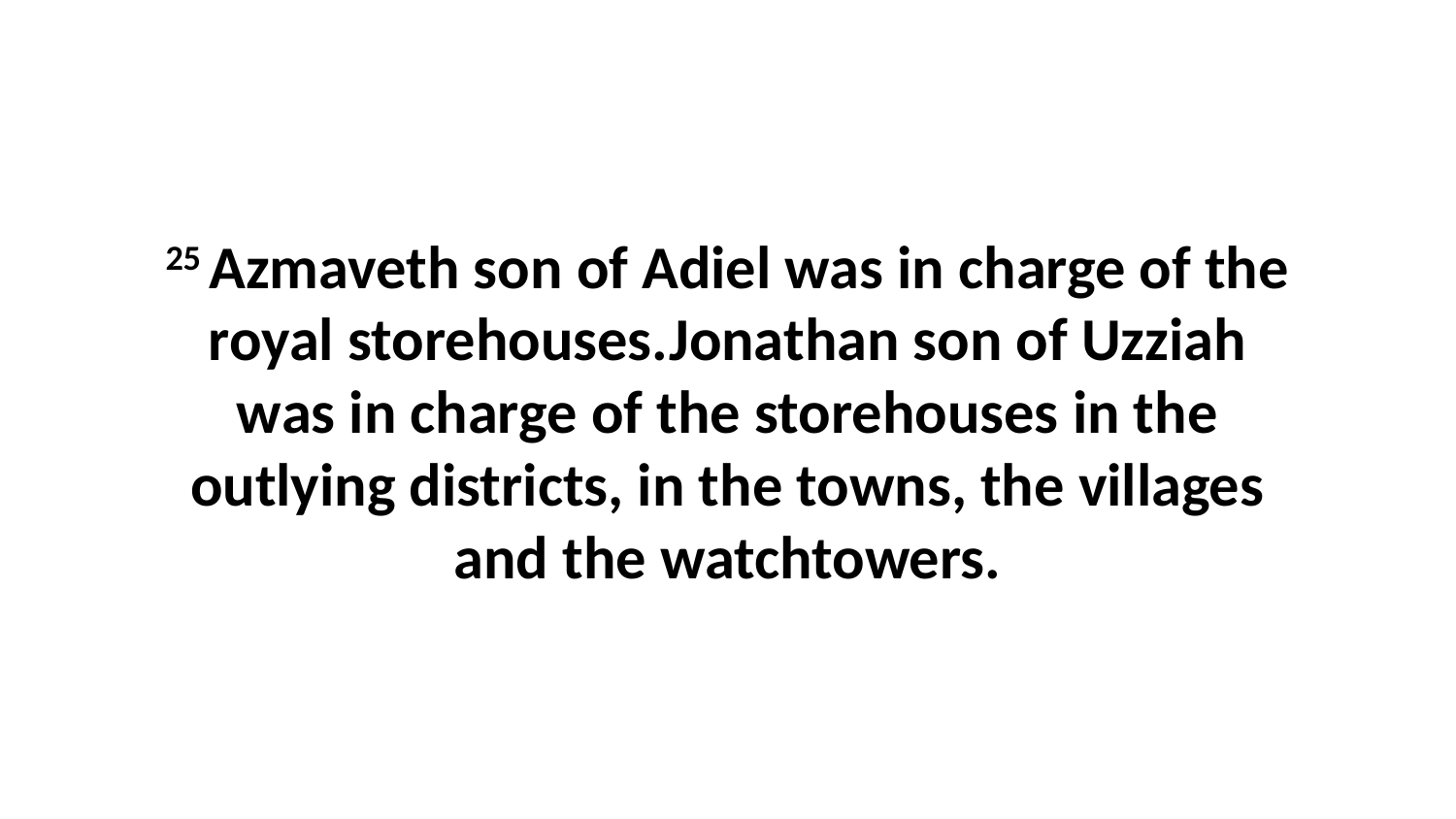

25 Azmaveth son of Adiel was in charge of the royal storehouses.Jonathan son of Uzziah was in charge of the storehouses in the outlying districts, in the towns, the villages and the watchtowers.